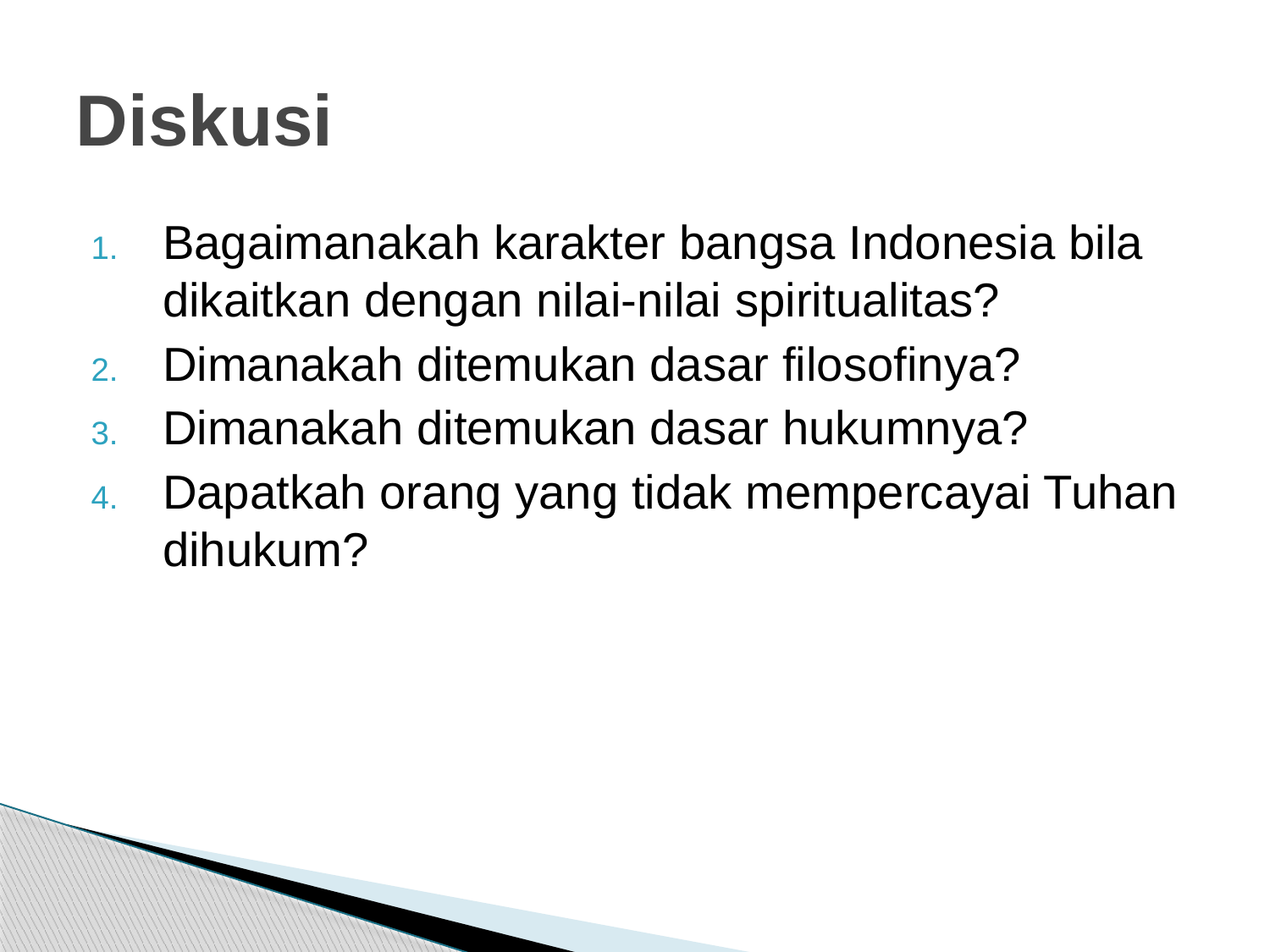

# Diskusi
Bagaimanakah karakter bangsa Indonesia bila dikaitkan dengan nilai-nilai spiritualitas?
Dimanakah ditemukan dasar filosofinya?
Dimanakah ditemukan dasar hukumnya?
Dapatkah orang yang tidak mempercayai Tuhan dihukum?